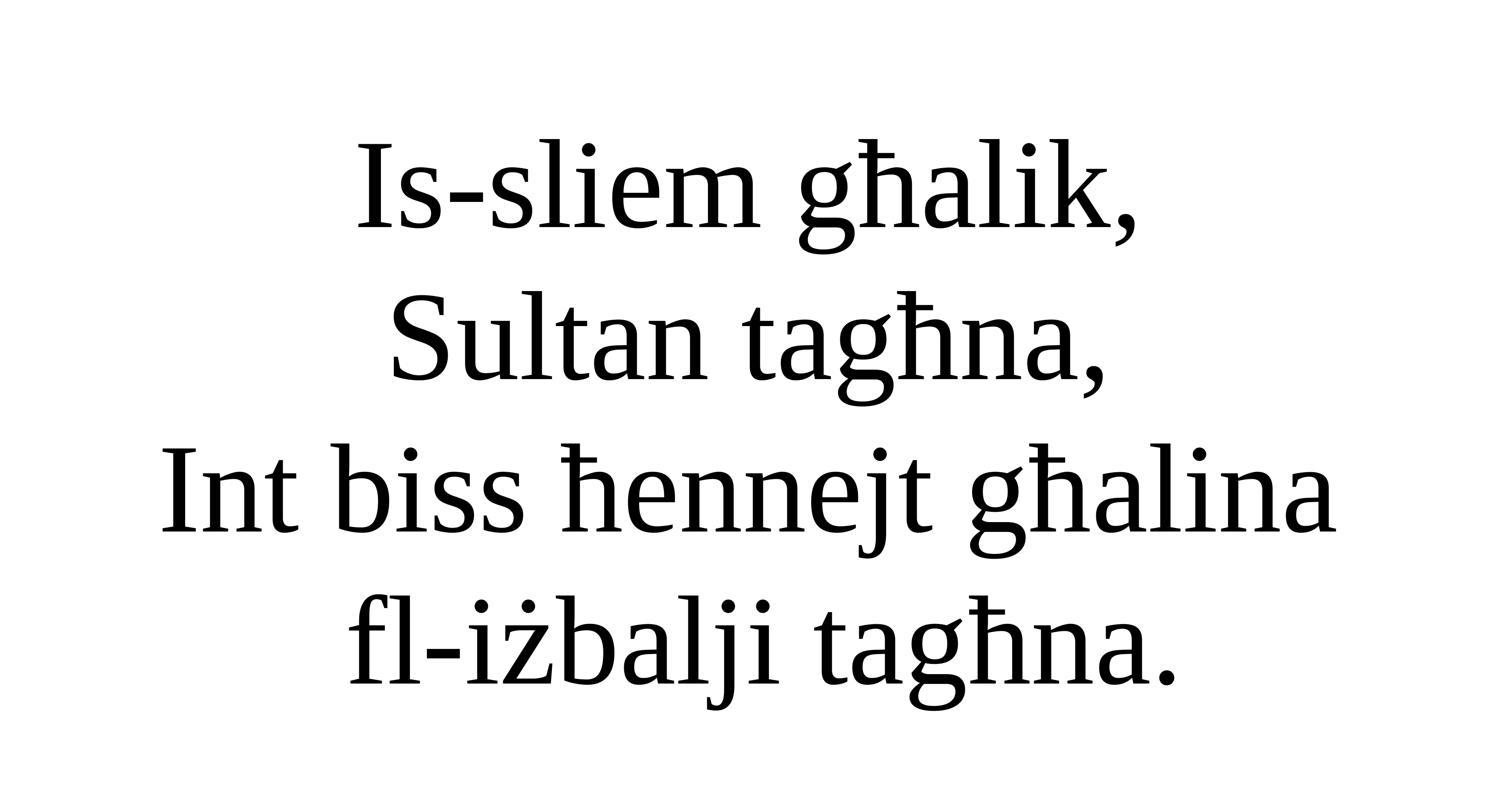

Is-sliem għalik,
Sultan tagħna,
Int biss ħennejt għalina
fl-iżbalji tagħna.